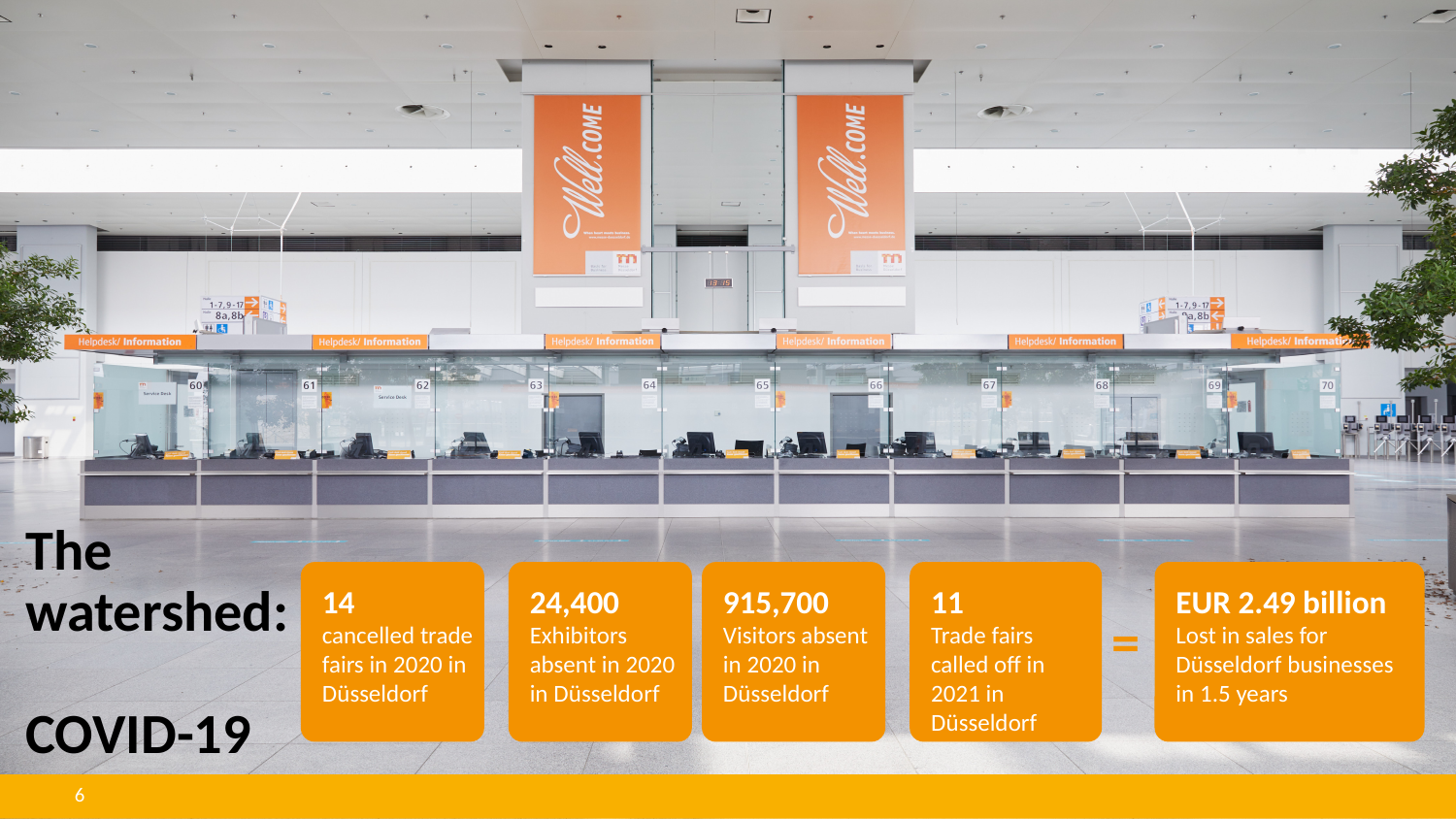

915,700
Visitors absent in 2020 in Düsseldorf

14
cancelled trade fairs in 2020 in Düsseldorf

24,400
Exhibitors absent in 2020 in Düsseldorf

11
Trade fairs called off in 2021 in Düsseldorf

EUR 2.49 billion
Lost in sales for Düsseldorf businesses in 1.5 years
=
# The watershed: COVID-19
6